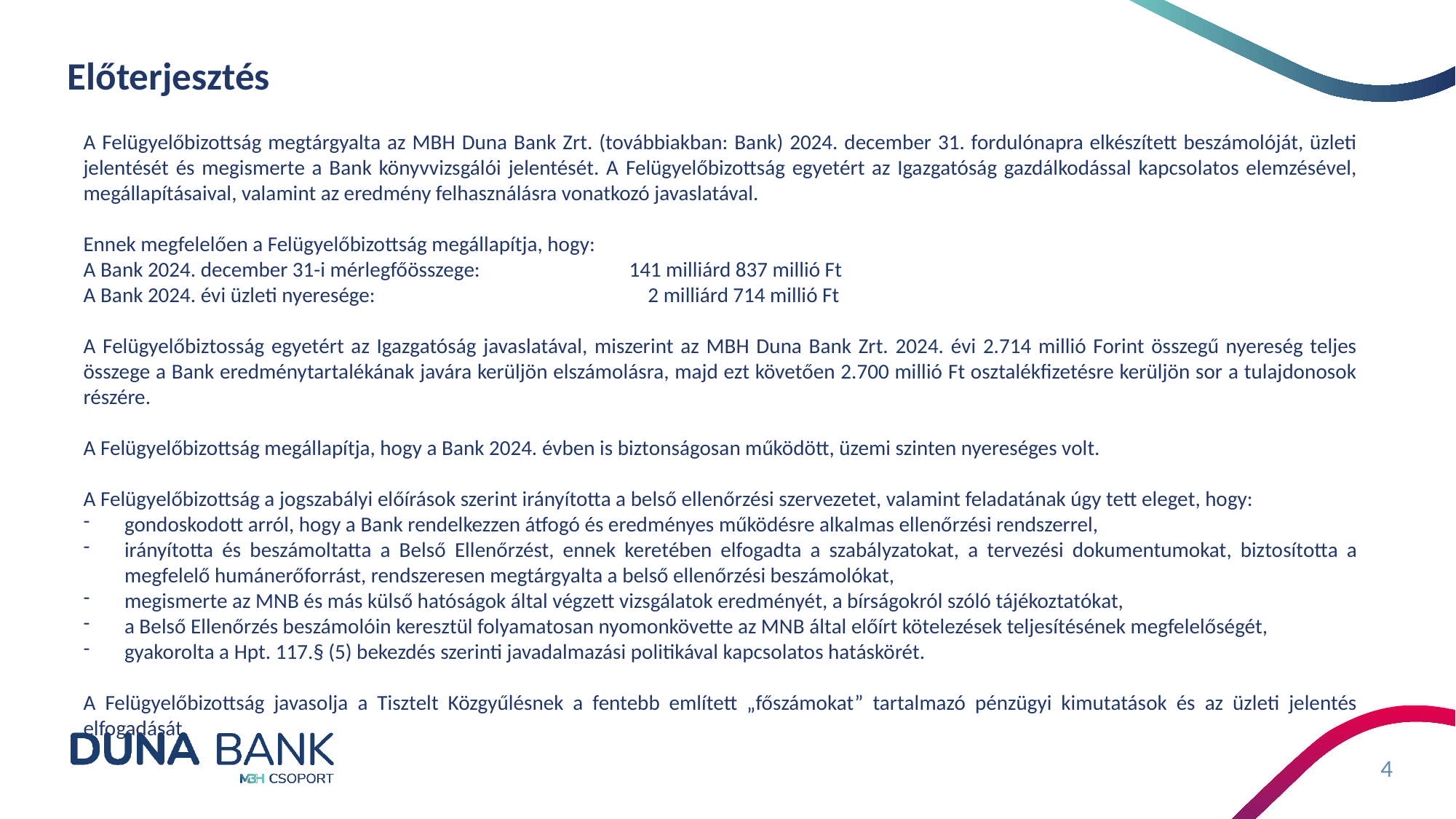

# Előterjesztés
A Felügyelőbizottság megtárgyalta az MBH Duna Bank Zrt. (továbbiakban: Bank) 2024. december 31. fordulónapra elkészített beszámolóját, üzleti jelentését és megismerte a Bank könyvvizsgálói jelentését. A Felügyelőbizottság egyetért az Igazgatóság gazdálkodással kapcsolatos elemzésével, megállapításaival, valamint az eredmény felhasználásra vonatkozó javaslatával.

Ennek megfelelően a Felügyelőbizottság megállapítja, hogy:
A Bank 2024. december 31-i mérlegfőösszege:		141 milliárd 837 millió Ft
A Bank 2024. évi üzleti nyeresége:              		    2 milliárd 714 millió Ft

A Felügyelőbiztosság egyetért az Igazgatóság javaslatával, miszerint az MBH Duna Bank Zrt. 2024. évi 2.714 millió Forint összegű nyereség teljes összege a Bank eredménytartalékának javára kerüljön elszámolásra, majd ezt követően 2.700 millió Ft osztalékfizetésre kerüljön sor a tulajdonosok részére.

A Felügyelőbizottság megállapítja, hogy a Bank 2024. évben is biztonságosan működött, üzemi szinten nyereséges volt.

A Felügyelőbizottság a jogszabályi előírások szerint irányította a belső ellenőrzési szervezetet, valamint feladatának úgy tett eleget, hogy:
gondoskodott arról, hogy a Bank rendelkezzen átfogó és eredményes működésre alkalmas ellenőrzési rendszerrel,
irányította és beszámoltatta a Belső Ellenőrzést, ennek keretében elfogadta a szabályzatokat, a tervezési dokumentumokat, biztosította a megfelelő humánerőforrást, rendszeresen megtárgyalta a belső ellenőrzési beszámolókat,
megismerte az MNB és más külső hatóságok által végzett vizsgálatok eredményét, a bírságokról szóló tájékoztatókat,
a Belső Ellenőrzés beszámolóin keresztül folyamatosan nyomonkövette az MNB által előírt kötelezések teljesítésének megfelelőségét,
gyakorolta a Hpt. 117.§ (5) bekezdés szerinti javadalmazási politikával kapcsolatos hatáskörét.

A Felügyelőbizottság javasolja a Tisztelt Közgyűlésnek a fentebb említett „főszámokat” tartalmazó pénzügyi kimutatások és az üzleti jelentés elfogadását.